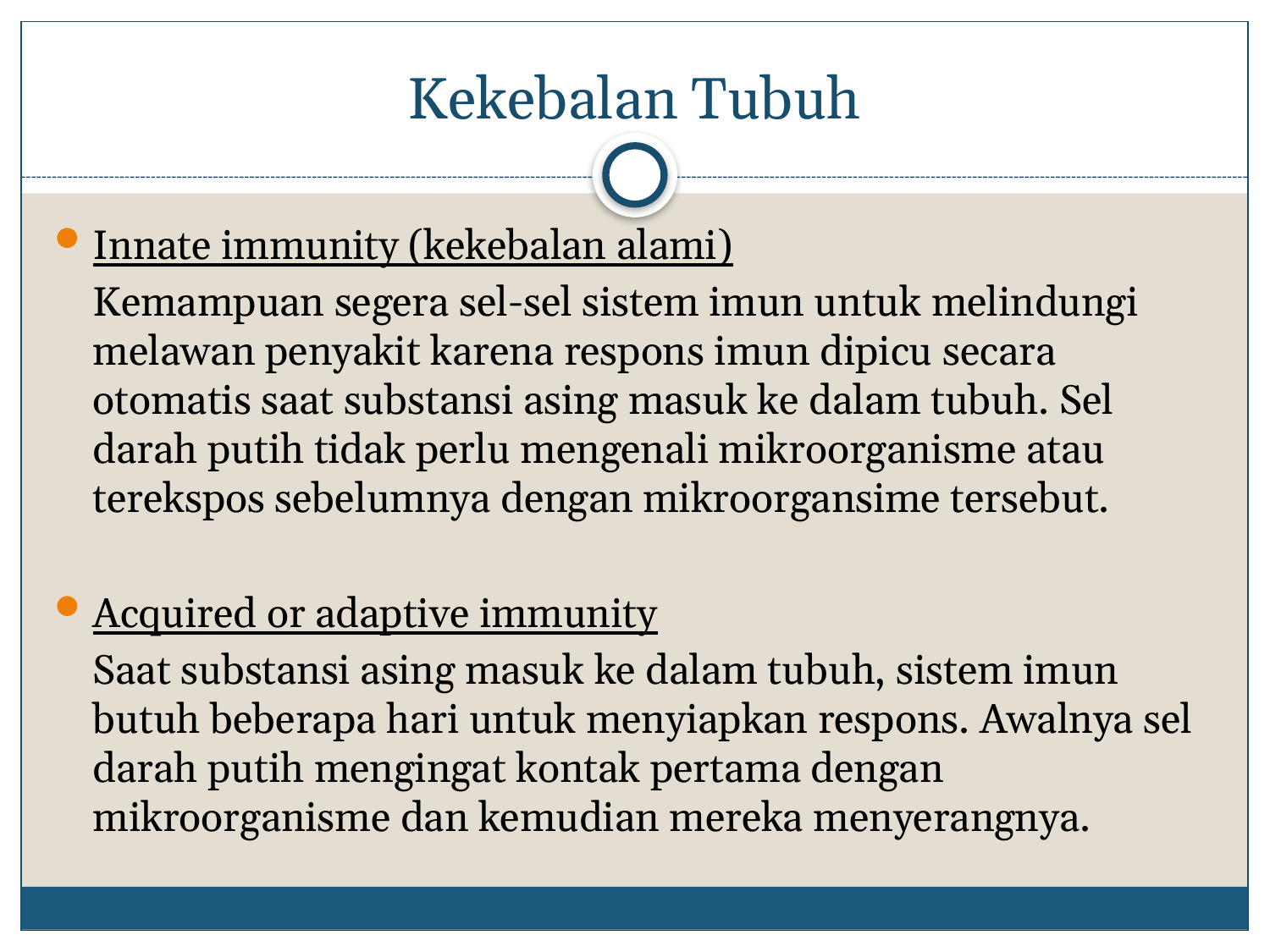

# Kekebalan Tubuh
Innate immunity (kekebalan alami)
	Kemampuan segera sel-sel sistem imun untuk melindungi melawan penyakit karena respons imun dipicu secara otomatis saat substansi asing masuk ke dalam tubuh. Sel darah putih tidak perlu mengenali mikroorganisme atau terekspos sebelumnya dengan mikroorgansime tersebut.

Acquired or adaptive immunity
	Saat substansi asing masuk ke dalam tubuh, sistem imun butuh beberapa hari untuk menyiapkan respons. Awalnya sel darah putih mengingat kontak pertama dengan mikroorganisme dan kemudian mereka menyerangnya.